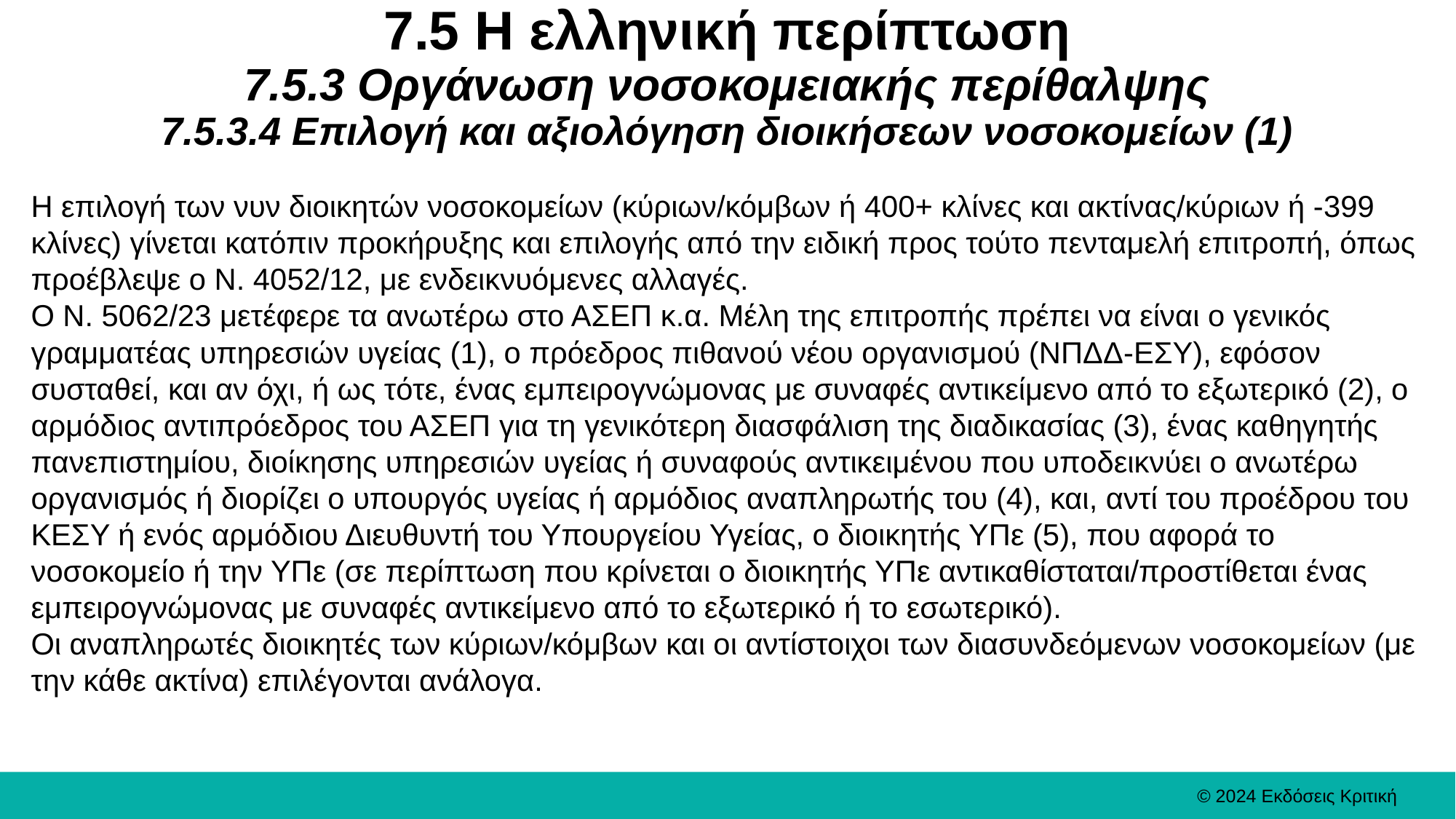

# 7.5 Η ελληνική περίπτωση 7.5.3 Οργάνωση νοσοκομειακής περίθαλψης 7.5.3.4 Επιλογή και αξιολόγηση διοικήσεων νοσοκομείων (1)
Η επιλογή των νυν διοικητών νοσοκομείων (κύριων/κόμβων ή 400+ κλίνες και ακτίνας/κύριων ή -399 κλίνες) γίνεται κατόπιν προκήρυξης και επιλογής από την ειδική προς τούτο πενταμελή επιτροπή, όπως προέβλεψε ο Ν. 4052/12, με ενδεικνυόμενες αλλαγές.
Ο Ν. 5062/23 μετέφερε τα ανωτέρω στο ΑΣΕΠ κ.α. Μέλη της επιτροπής πρέπει να είναι ο γενικός γραμματέας υπηρεσιών υγείας (1), ο πρόεδρος πιθανού νέου οργανισμού (ΝΠΔΔ-ΕΣΥ), εφόσον συσταθεί, και αν όχι, ή ως τότε, ένας εμπειρογνώμονας με συναφές αντικείμενο από το εξωτερικό (2), ο αρμόδιος αντιπρόεδρος του ΑΣΕΠ για τη γενικότερη διασφάλιση της διαδικασίας (3), ένας καθηγητής πανεπιστημίου, διοίκησης υπηρεσιών υγείας ή συναφούς αντικειμένου που υποδεικνύει ο ανωτέρω οργανισμός ή διορίζει ο υπουργός υγείας ή αρμόδιος αναπληρωτής του (4), και, αντί του προέδρου του ΚΕΣΥ ή ενός αρμόδιου Διευθυντή του Υπουργείου Υγείας, ο διοικητής ΥΠε (5), που αφορά το νοσοκομείο ή την ΥΠε (σε περίπτωση που κρίνεται ο διοικητής ΥΠε αντικαθίσταται/προστίθεται ένας εμπειρογνώμονας με συναφές αντικείμενο από το εξωτερικό ή το εσωτερικό).
Οι αναπληρωτές διοικητές των κύριων/κόμβων και οι αντίστοιχοι των διασυνδεόμενων νοσοκομείων (με την κάθε ακτίνα) επιλέγονται ανάλογα.

© 2024 Εκδόσεις Κριτική